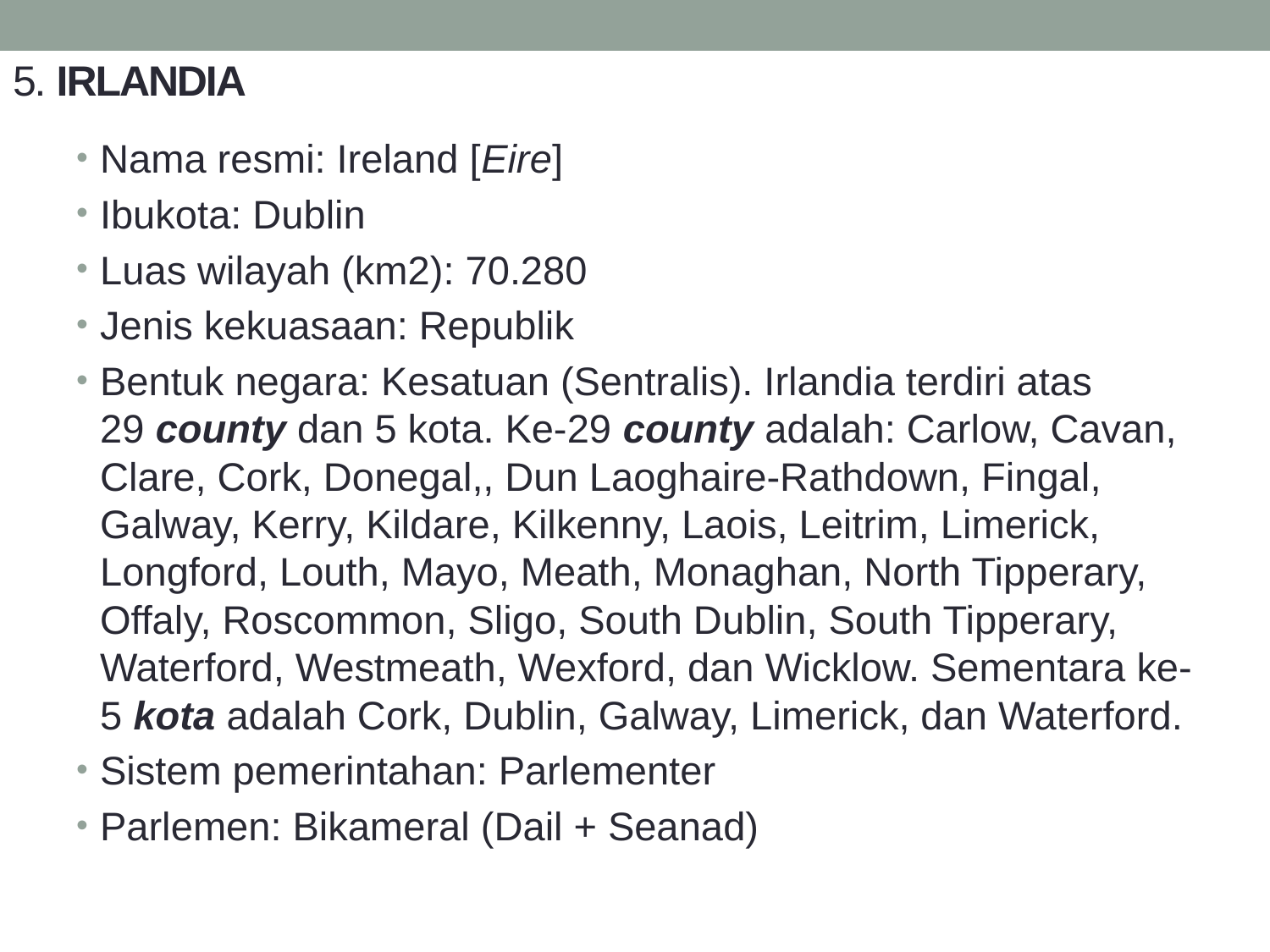

# 5. IRLANDIA
Nama resmi: Ireland [Eire]
Ibukota: Dublin
Luas wilayah (km2): 70.280
Jenis kekuasaan: Republik
Bentuk negara: Kesatuan (Sentralis). Irlandia terdiri atas 29 county dan 5 kota. Ke-29 county adalah: Carlow, Cavan, Clare, Cork, Donegal,, Dun Laoghaire-Rathdown, Fingal, Galway, Kerry, Kildare, Kilkenny, Laois, Leitrim, Limerick, Longford, Louth, Mayo, Meath, Monaghan, North Tipperary, Offaly, Roscommon, Sligo, South Dublin, South Tipperary, Waterford, Westmeath, Wexford, dan Wicklow. Sementara ke-5 kota adalah Cork, Dublin, Galway, Limerick, dan Waterford.
Sistem pemerintahan: Parlementer
Parlemen: Bikameral (Dail + Seanad)